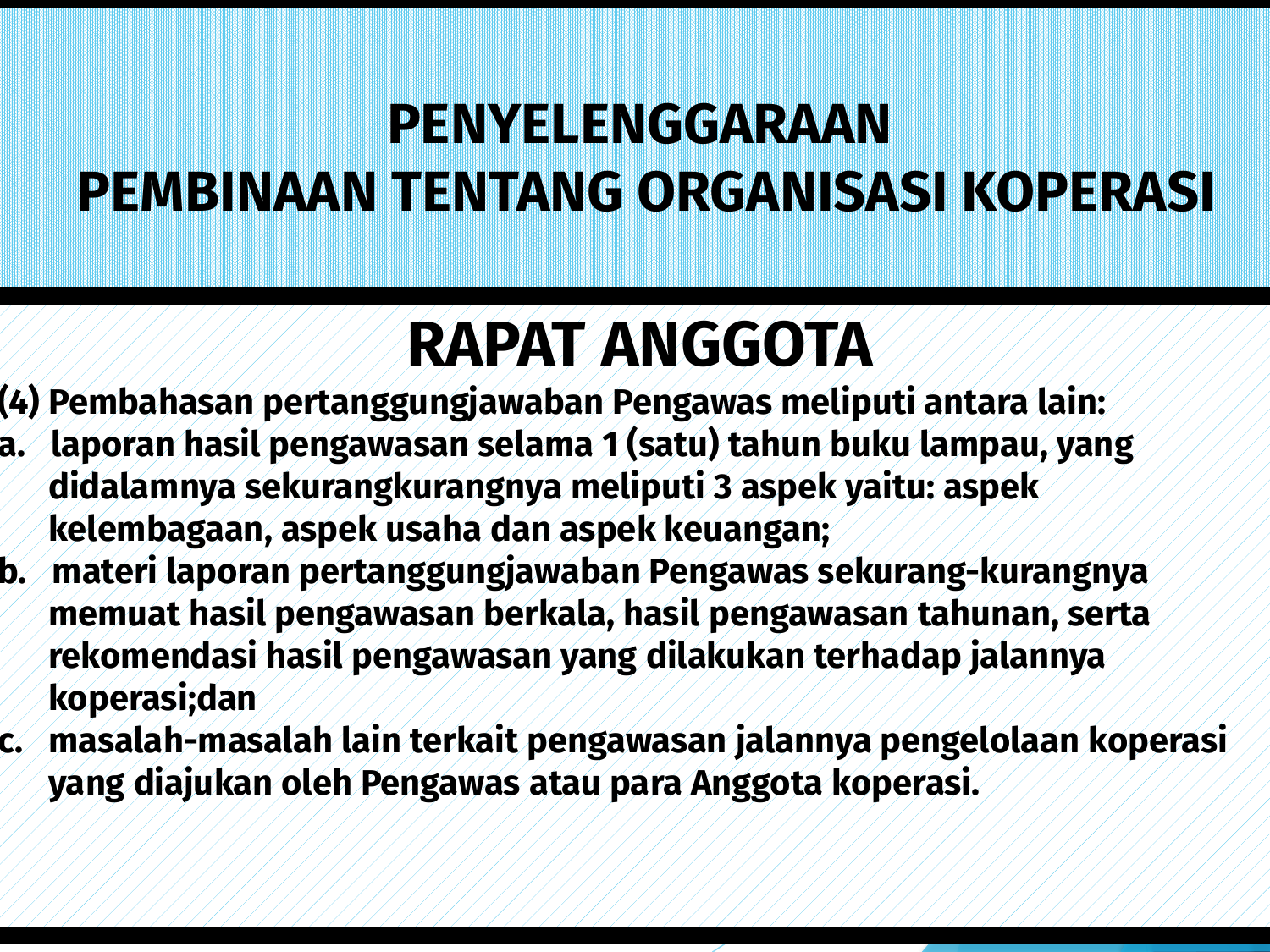

# PENYELENGGARAAN PEMBINAAN TENTANG ORGANISASI KOPERASI
RAPAT ANGGOTA
(4) Pembahasan pertanggungjawaban Pengawas meliputi antara lain:
a.   laporan hasil pengawasan selama 1 (satu) tahun buku lampau, yang
      didalamnya sekurangkurangnya meliputi 3 aspek yaitu: aspek
      kelembagaan, aspek usaha dan aspek keuangan;
b.   materi laporan pertanggungjawaban Pengawas sekurang-kurangnya
      memuat hasil pengawasan berkala, hasil pengawasan tahunan, serta
      rekomendasi hasil pengawasan yang dilakukan terhadap jalannya
      koperasi;dan
c.   masalah-masalah lain terkait pengawasan jalannya pengelolaan koperasi
      yang diajukan oleh Pengawas atau para Anggota koperasi.
36